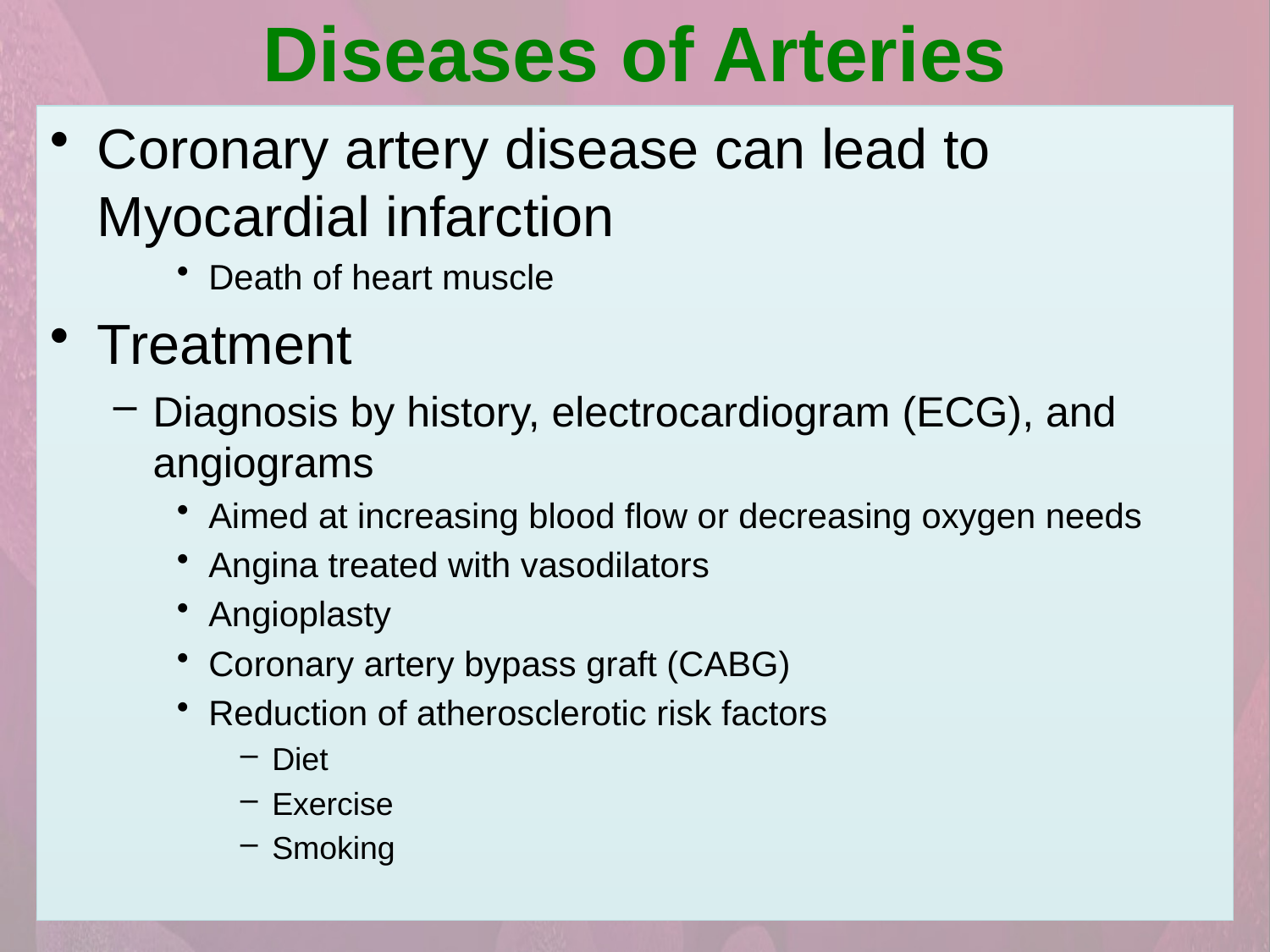

Diseases of Arteries
Coronary artery disease can lead to Myocardial infarction
Death of heart muscle
Treatment
Diagnosis by history, electrocardiogram (ECG), and angiograms
Aimed at increasing blood flow or decreasing oxygen needs
Angina treated with vasodilators
Angioplasty
Coronary artery bypass graft (CABG)
Reduction of atherosclerotic risk factors
Diet
Exercise
Smoking